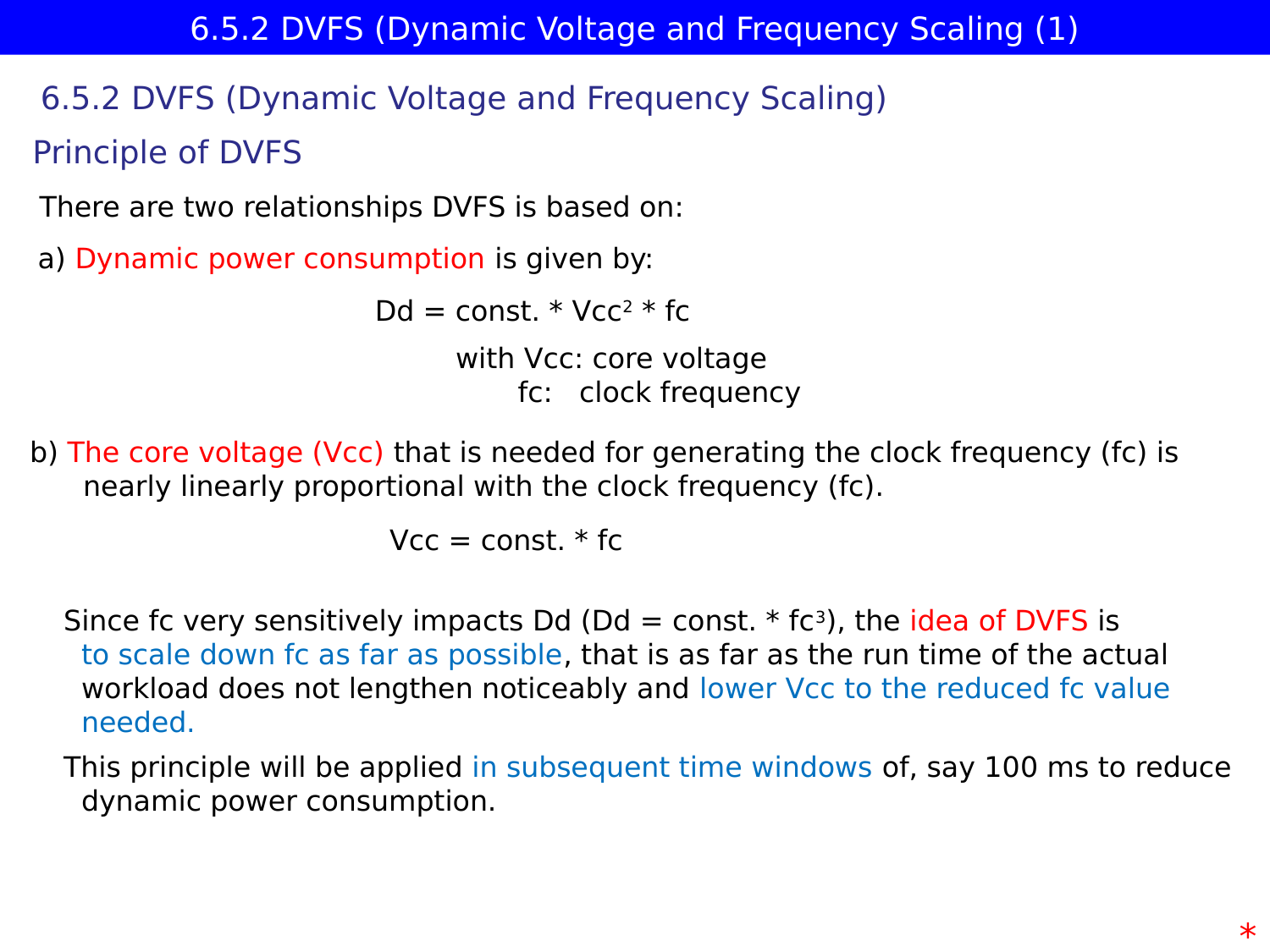

# 6.5.2 DVFS (Dynamic Voltage and Frequency Scaling (1)
6.5.2 DVFS (Dynamic Voltage and Frequency Scaling)
Principle of DVFS
There are two relationships DVFS is based on:
a) Dynamic power consumption is given by:
Dd = const. * Vcc2 * fc
with Vcc: core voltage
       fc:   clock frequency
b) The core voltage (Vcc) that is needed for generating the clock frequency (fc) is
      nearly linearly proportional with the clock frequency (fc).
Vcc = const. * fc
Since fc very sensitively impacts Dd (Dd = const. * fc3), the idea of DVFS is
  to scale down fc as far as possible, that is as far as the run time of the actual
  workload does not lengthen noticeably and lower Vcc to the reduced fc value
  needed.
This principle will be applied in subsequent time windows of, say 100 ms to reduce
  dynamic power consumption.
*